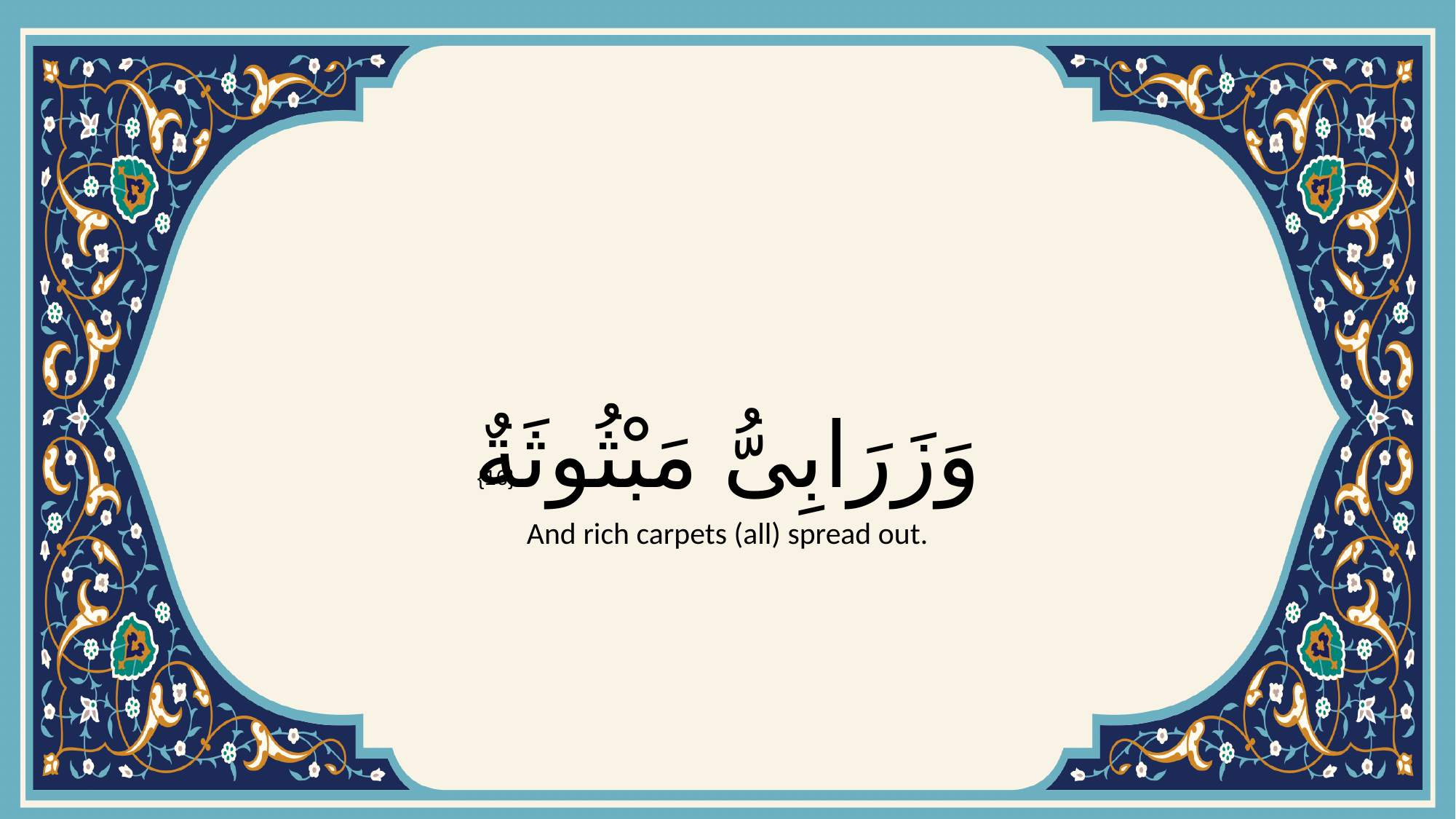

# وَزَرَابِىُّ مَبْثُوثَةٌ
{16}
And rich carpets (all) spread out.